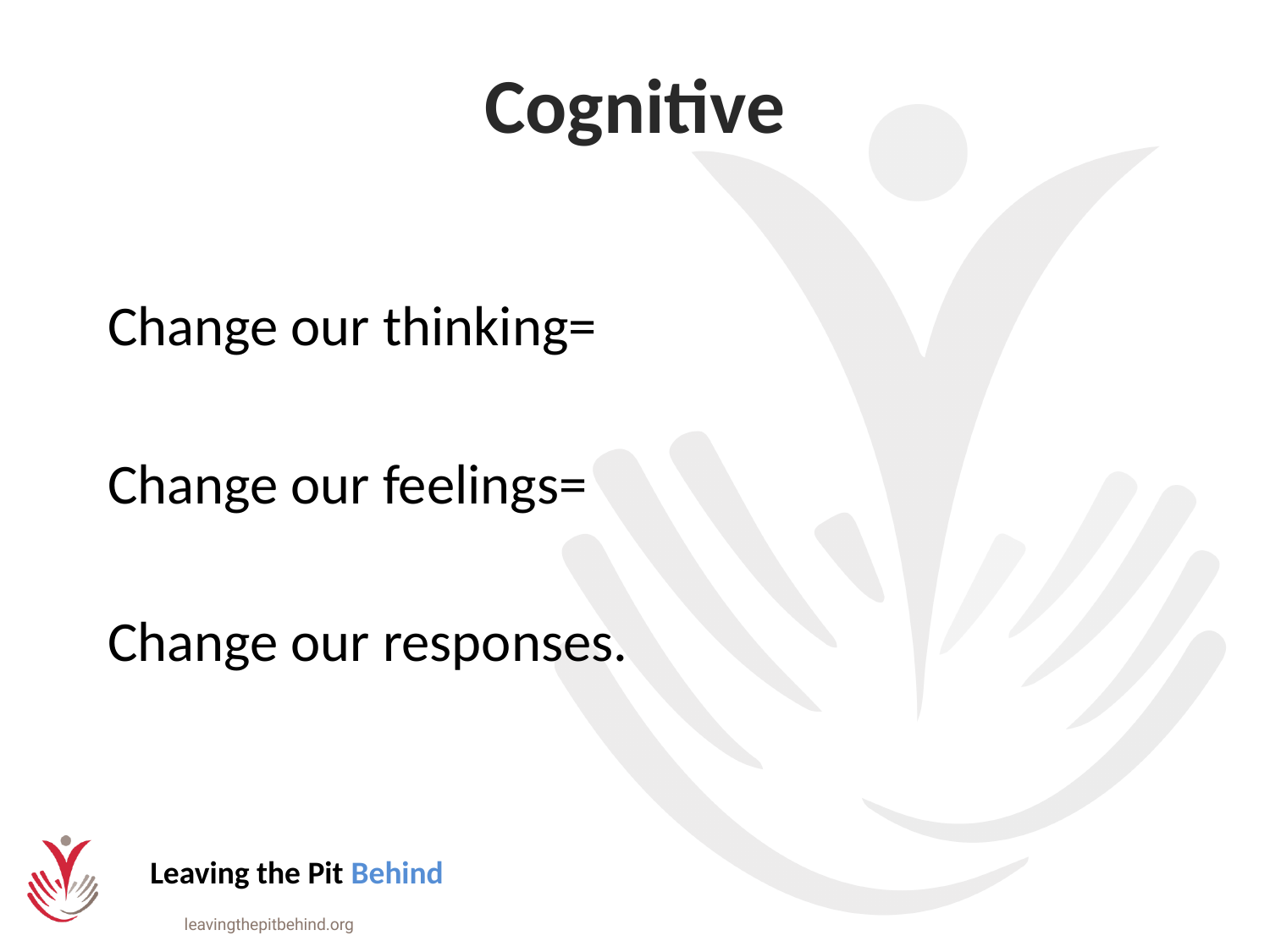

# Cognitive

Change our thinking=

Change our feelings=

Change our responses.